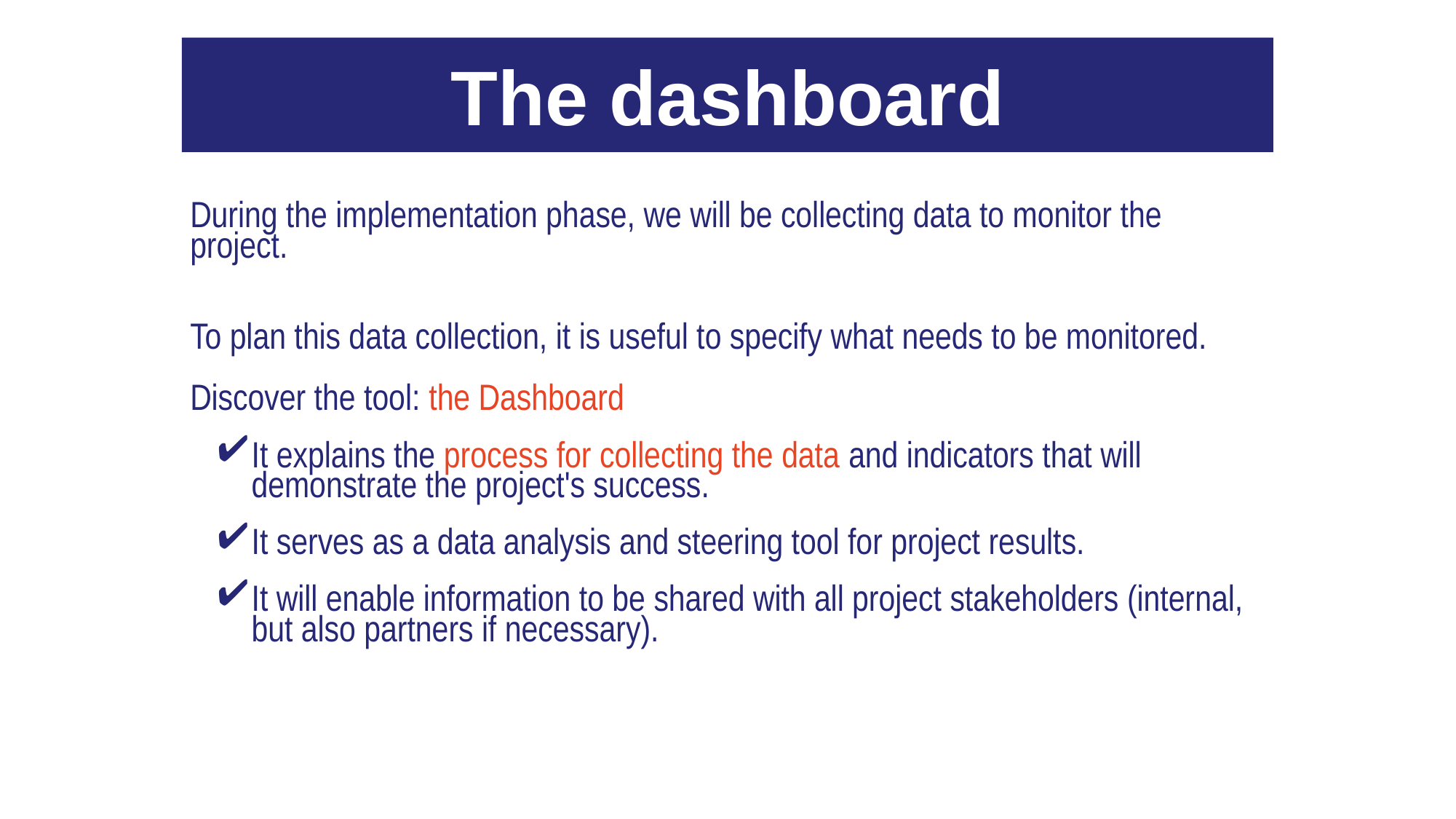

The dashboard
During the implementation phase, we will be collecting data to monitor the project.

To plan this data collection, it is useful to specify what needs to be monitored.

Discover the tool: the Dashboard
It explains the process for collecting the data and indicators that will demonstrate the project's success.
It serves as a data analysis and steering tool for project results.
It will enable information to be shared with all project stakeholders (internal, but also partners if necessary).